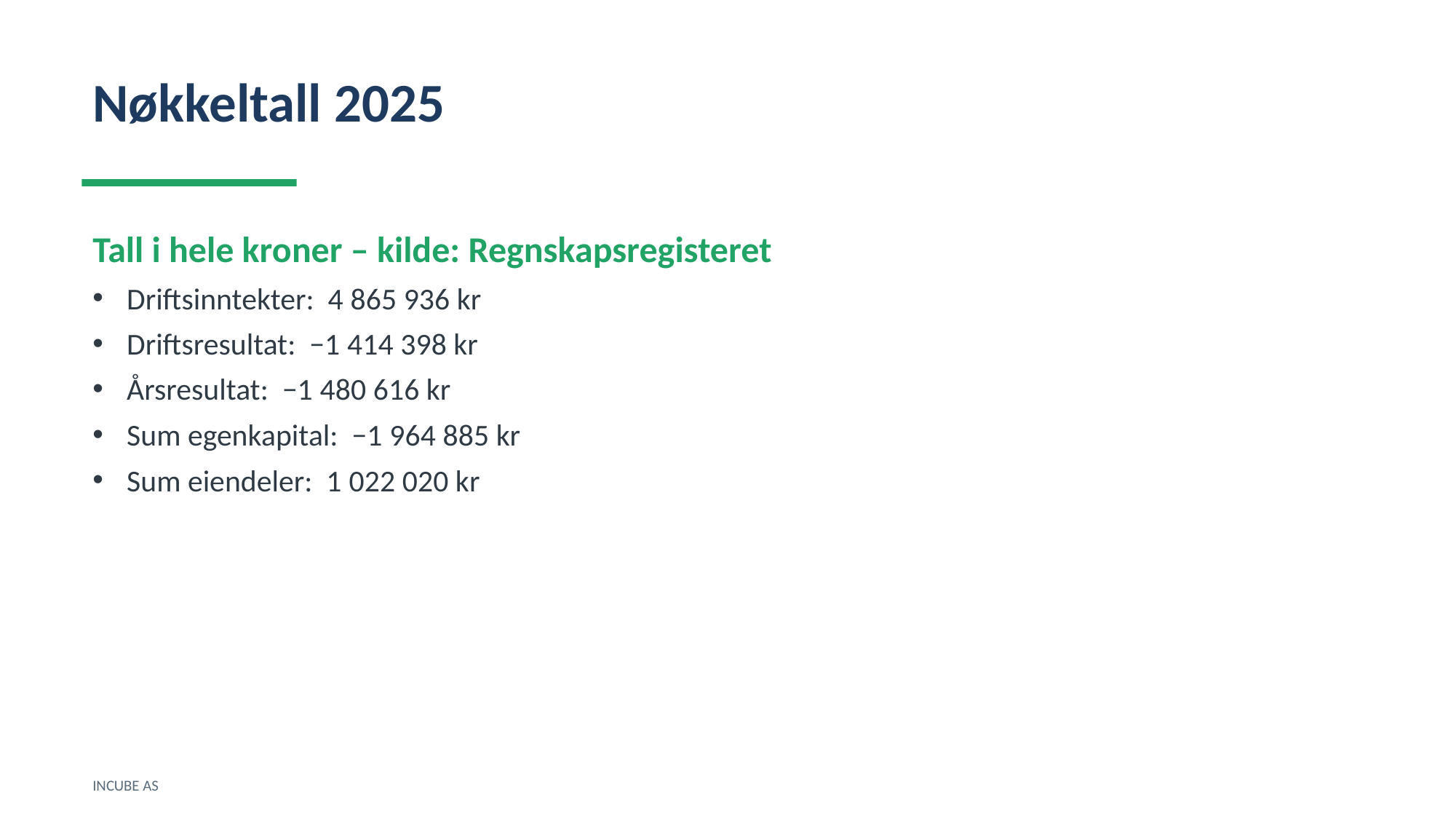

Nøkkeltall 2025

Tall i hele kroner – kilde: Regnskapsregisteret
Driftsinntekter:  4 865 936 kr
Driftsresultat:  −1 414 398 kr
Årsresultat:  −1 480 616 kr
Sum egenkapital:  −1 964 885 kr
Sum eiendeler:  1 022 020 kr
INCUBE AS